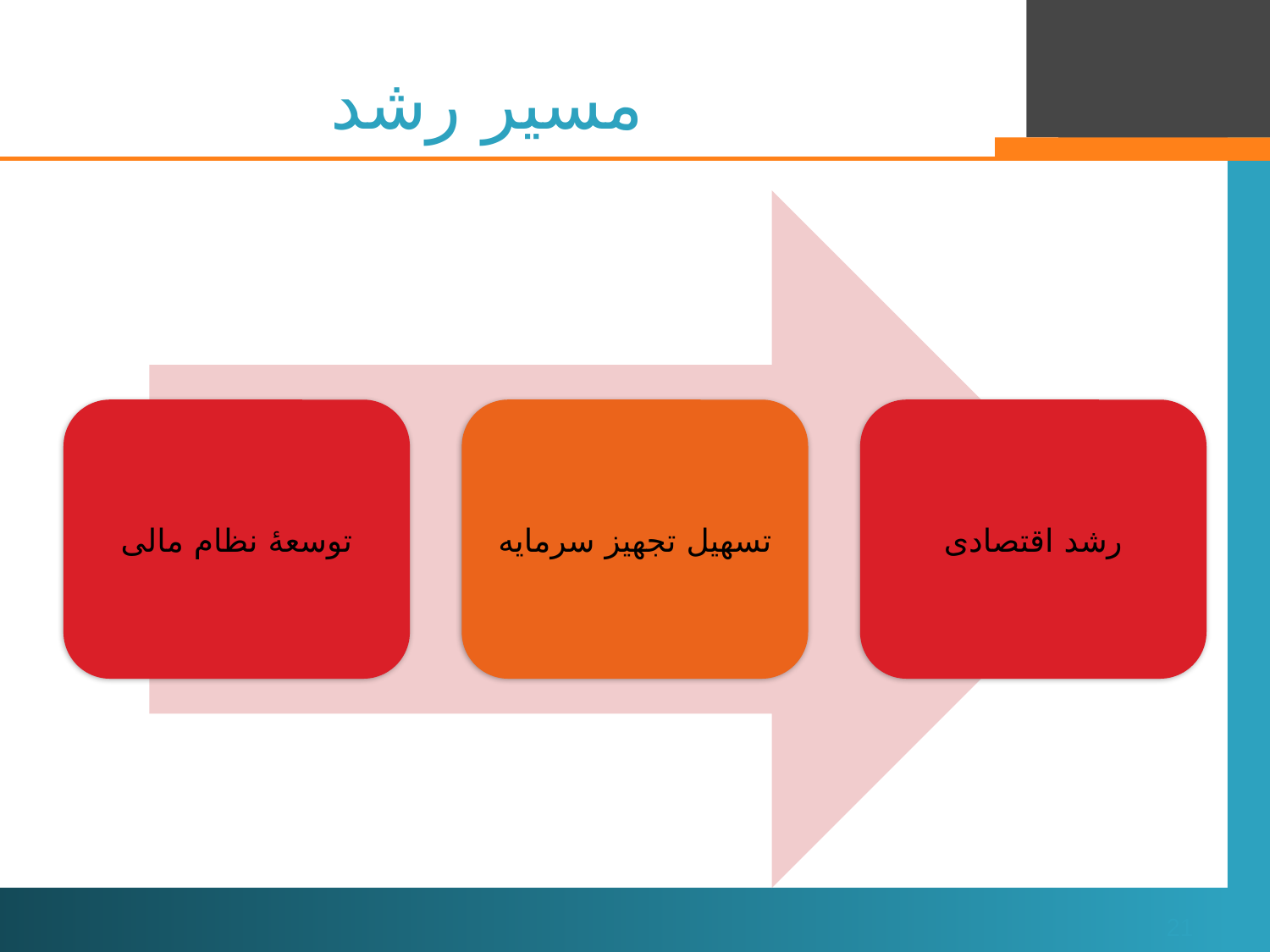

# مسیر رشد
توسعۀ نظام مالی
تسهیل تجهیز سرمایه
رشد اقتصادی
21